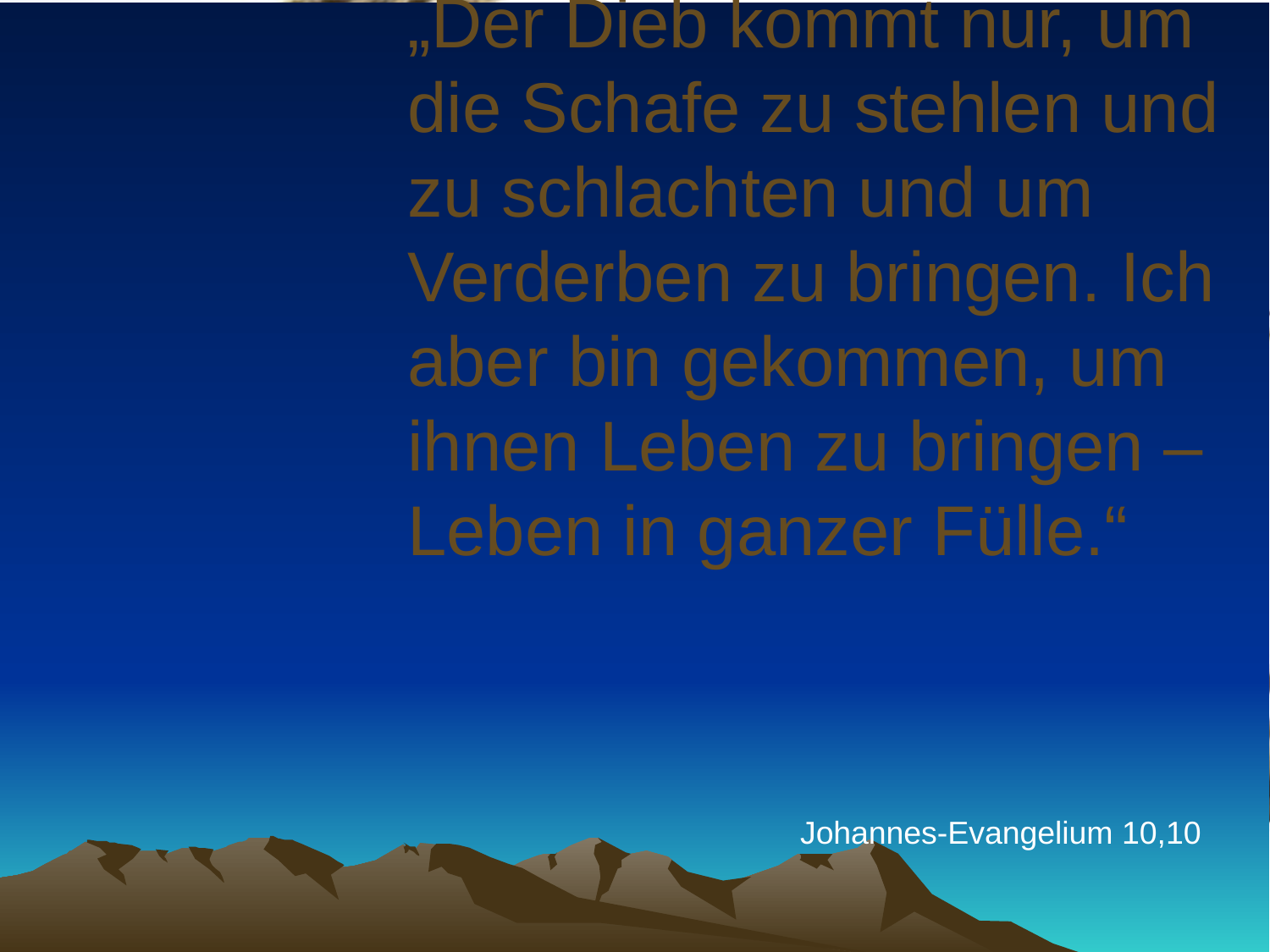

# „Der Dieb kommt nur, um die Schafe zu stehlen und zu schlachten und um Verderben zu bringen. Ich aber bin gekommen, um ihnen Leben zu bringen – Leben in ganzer Fülle.“
Johannes-Evangelium 10,10